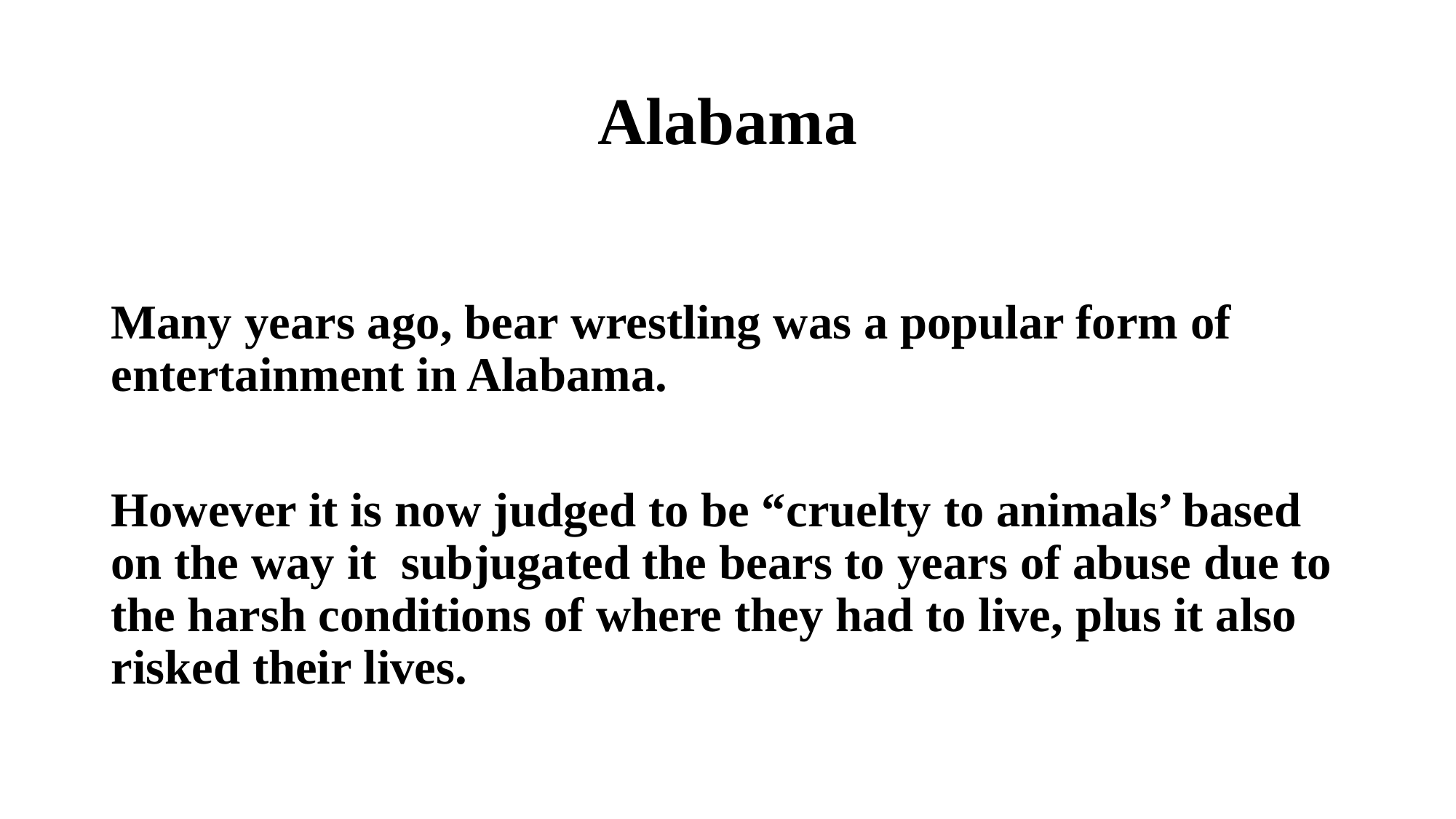

# Alabama

Many years ago, bear wrestling was a popular form of entertainment in Alabama.

However it is now judged to be “cruelty to animals’ based on the way it  subjugated the bears to years of abuse due to the harsh conditions of where they had to live, plus it also risked their lives.